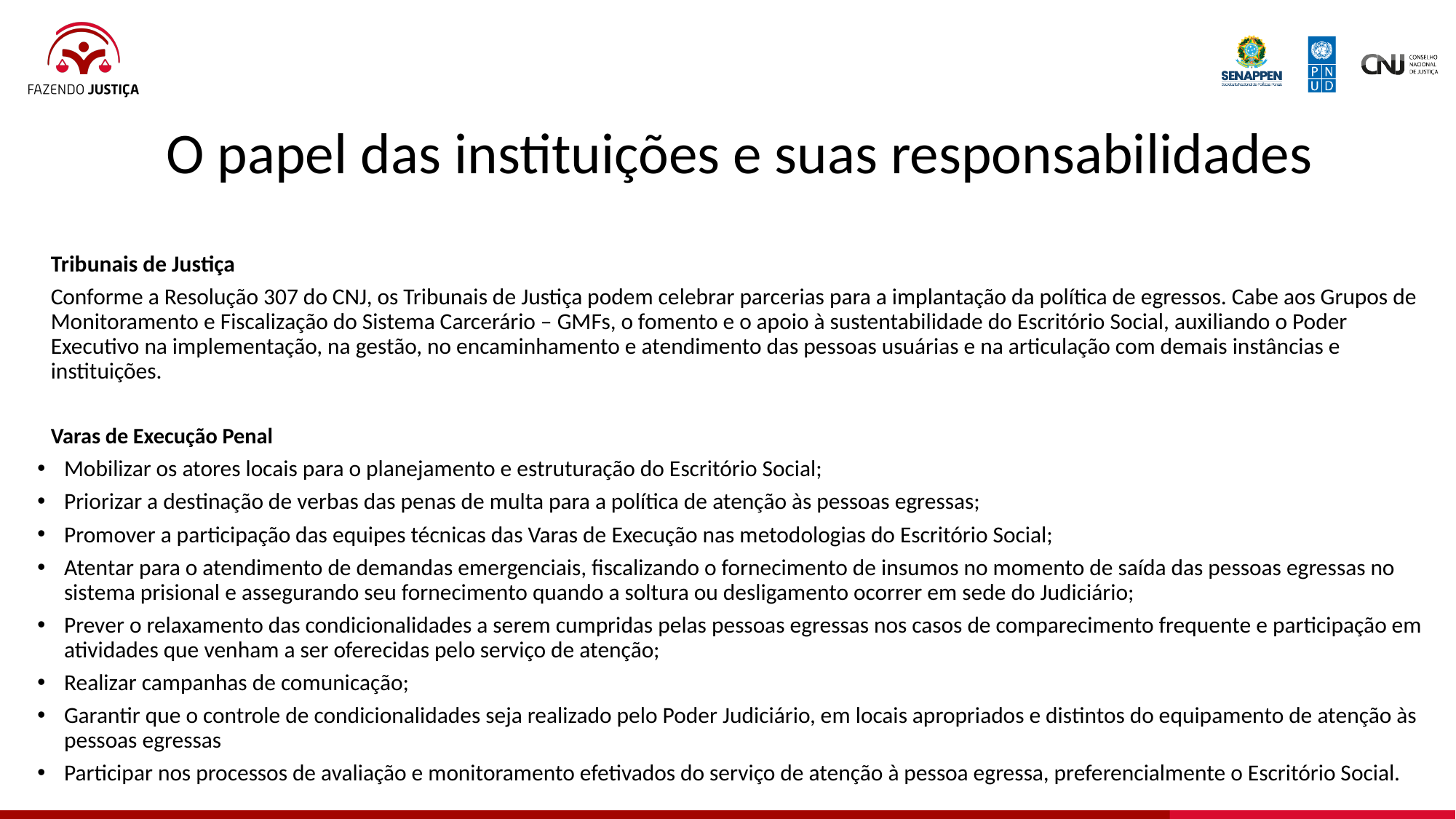

# O papel das instituições e suas responsabilidades
Tribunais de Justiça
Conforme a Resolução 307 do CNJ, os Tribunais de Justiça podem celebrar parcerias para a implantação da política de egressos. Cabe aos Grupos de Monitoramento e Fiscalização do Sistema Carcerário – GMFs, o fomento e o apoio à sustentabilidade do Escritório Social, auxiliando o Poder Executivo na implementação, na gestão, no encaminhamento e atendimento das pessoas usuárias e na articulação com demais instâncias e instituições.

Varas de Execução Penal
Mobilizar os atores locais para o planejamento e estruturação do Escritório Social;
Priorizar a destinação de verbas das penas de multa para a política de atenção às pessoas egressas;
Promover a participação das equipes técnicas das Varas de Execução nas metodologias do Escritório Social;
Atentar para o atendimento de demandas emergenciais, fiscalizando o fornecimento de insumos no momento de saída das pessoas egressas no sistema prisional e assegurando seu fornecimento quando a soltura ou desligamento ocorrer em sede do Judiciário;
Prever o relaxamento das condicionalidades a serem cumpridas pelas pessoas egressas nos casos de comparecimento frequente e participação em atividades que venham a ser oferecidas pelo serviço de atenção;
Realizar campanhas de comunicação;
Garantir que o controle de condicionalidades seja realizado pelo Poder Judiciário, em locais apropriados e distintos do equipamento de atenção às pessoas egressas
Participar nos processos de avaliação e monitoramento efetivados do serviço de atenção à pessoa egressa, preferencialmente o Escritório Social.